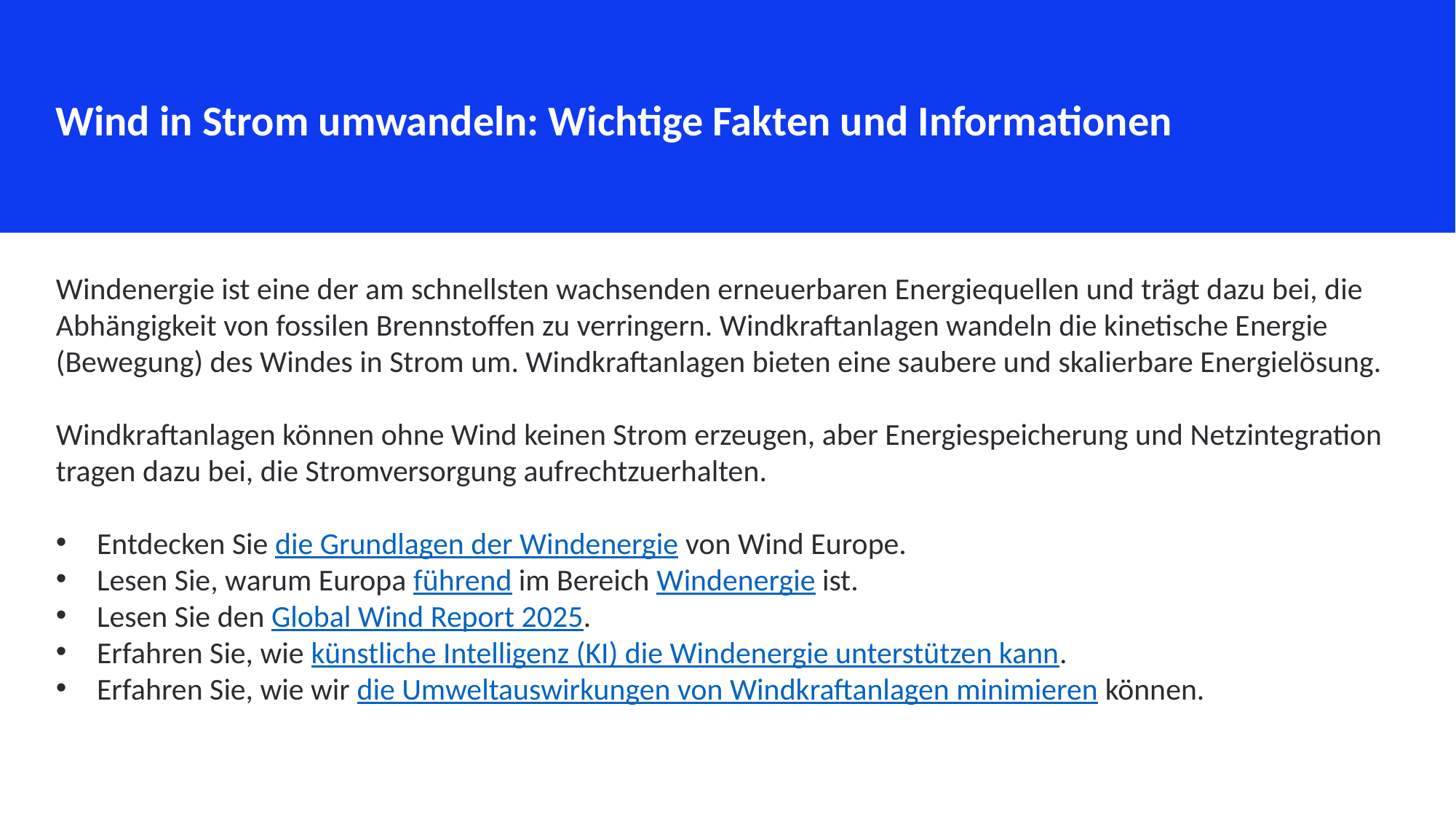

Wind in Strom umwandeln: Wichtige Fakten und Informationen

Windenergie ist eine der am schnellsten wachsenden erneuerbaren Energiequellen und trägt dazu bei, die Abhängigkeit von fossilen Brennstoffen zu verringern. Windkraftanlagen wandeln die kinetische Energie (Bewegung) des Windes in Strom um. Windkraftanlagen bieten eine saubere und skalierbare Energielösung.

Windkraftanlagen können ohne Wind keinen Strom erzeugen, aber Energiespeicherung und Netzintegration tragen dazu bei, die Stromversorgung aufrechtzuerhalten.

Entdecken Sie die Grundlagen der Windenergie von Wind Europe.
Lesen Sie, warum Europa führend im Bereich Windenergie ist.
Lesen Sie den Global Wind Report 2025.
Erfahren Sie, wie künstliche Intelligenz (KI) die Windenergie unterstützen kann.
Erfahren Sie, wie wir die Umweltauswirkungen von Windkraftanlagen minimieren können.